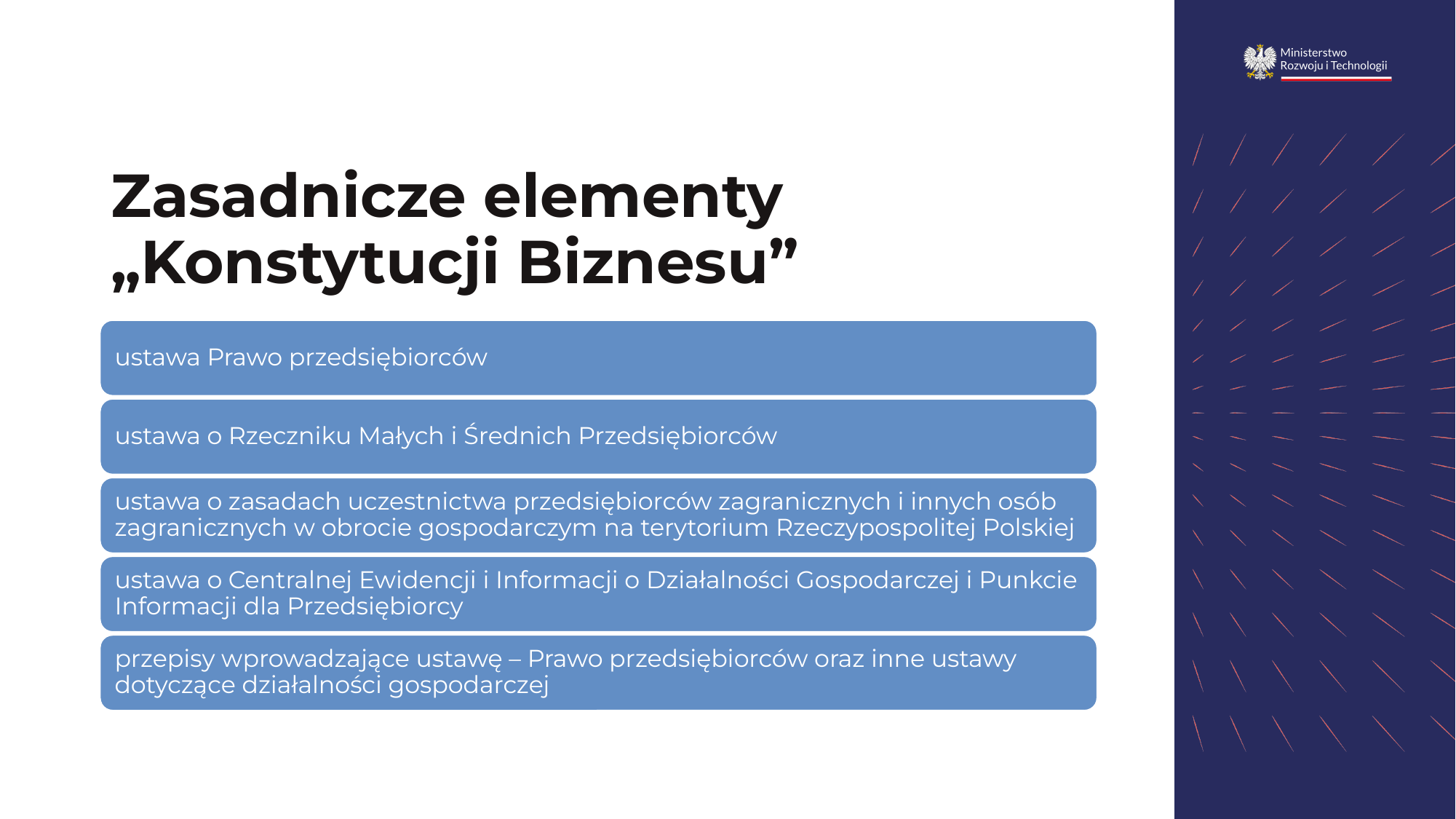

# Zasadnicze elementy „Konstytucji Biznesu”
ustawa Prawo przedsiębiorców
ustawa o Rzeczniku Małych i Średnich Przedsiębiorców
ustawa o zasadach uczestnictwa przedsiębiorców zagranicznych i innych osób zagranicznych w obrocie gospodarczym na terytorium Rzeczypospolitej Polskiej
ustawa o Centralnej Ewidencji i Informacji o Działalności Gospodarczej i Punkcie Informacji dla Przedsiębiorcy
przepisy wprowadzające ustawę – Prawo przedsiębiorców oraz inne ustawy dotyczące działalności gospodarczej